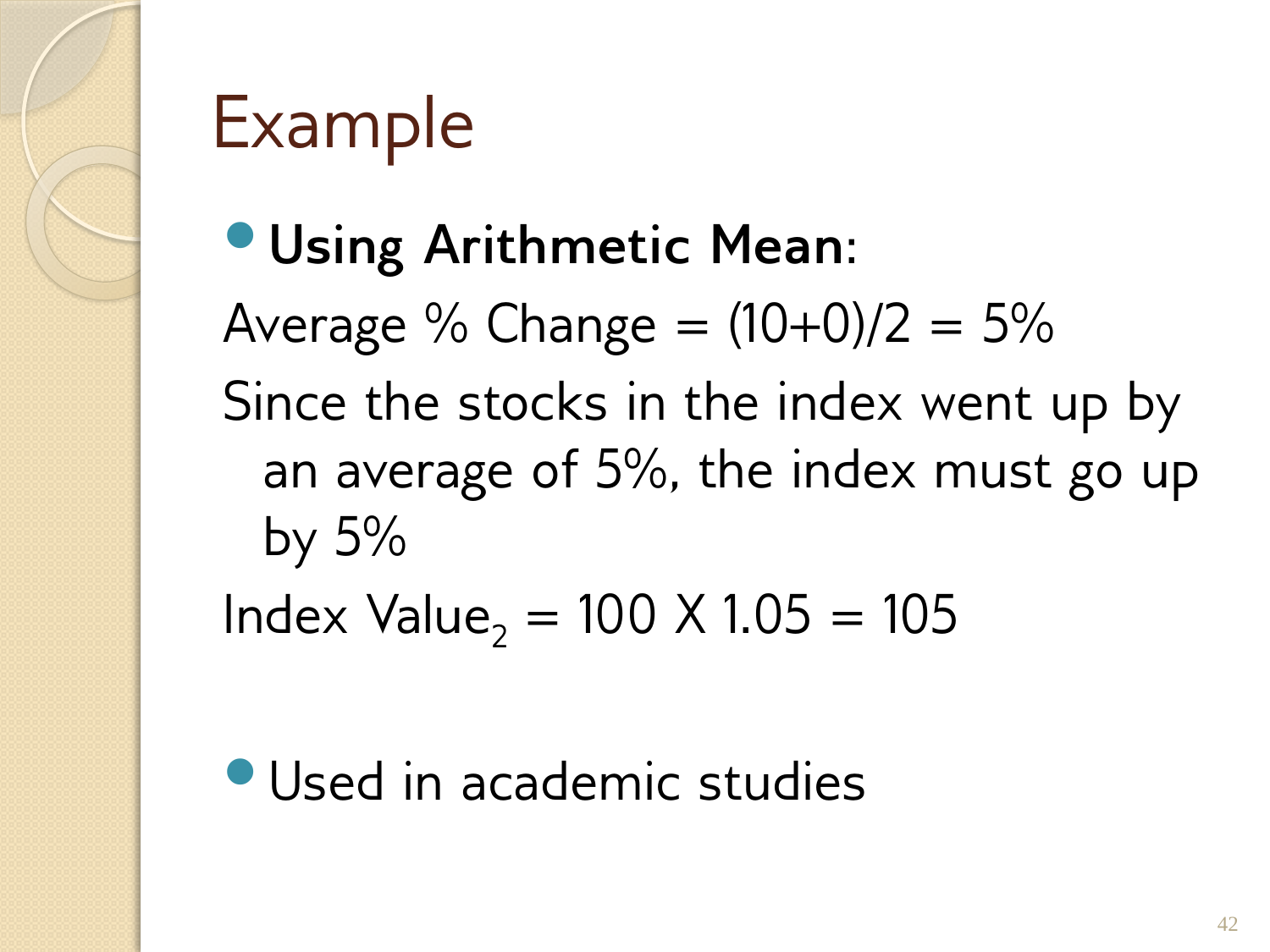

# Example
Using Arithmetic Mean:
Average % Change = (10+0)/2 = 5%
Since the stocks in the index went up by an average of 5%, the index must go up by 5%
Index Value2 = 100 X 1.05 = 105

Used in academic studies
42